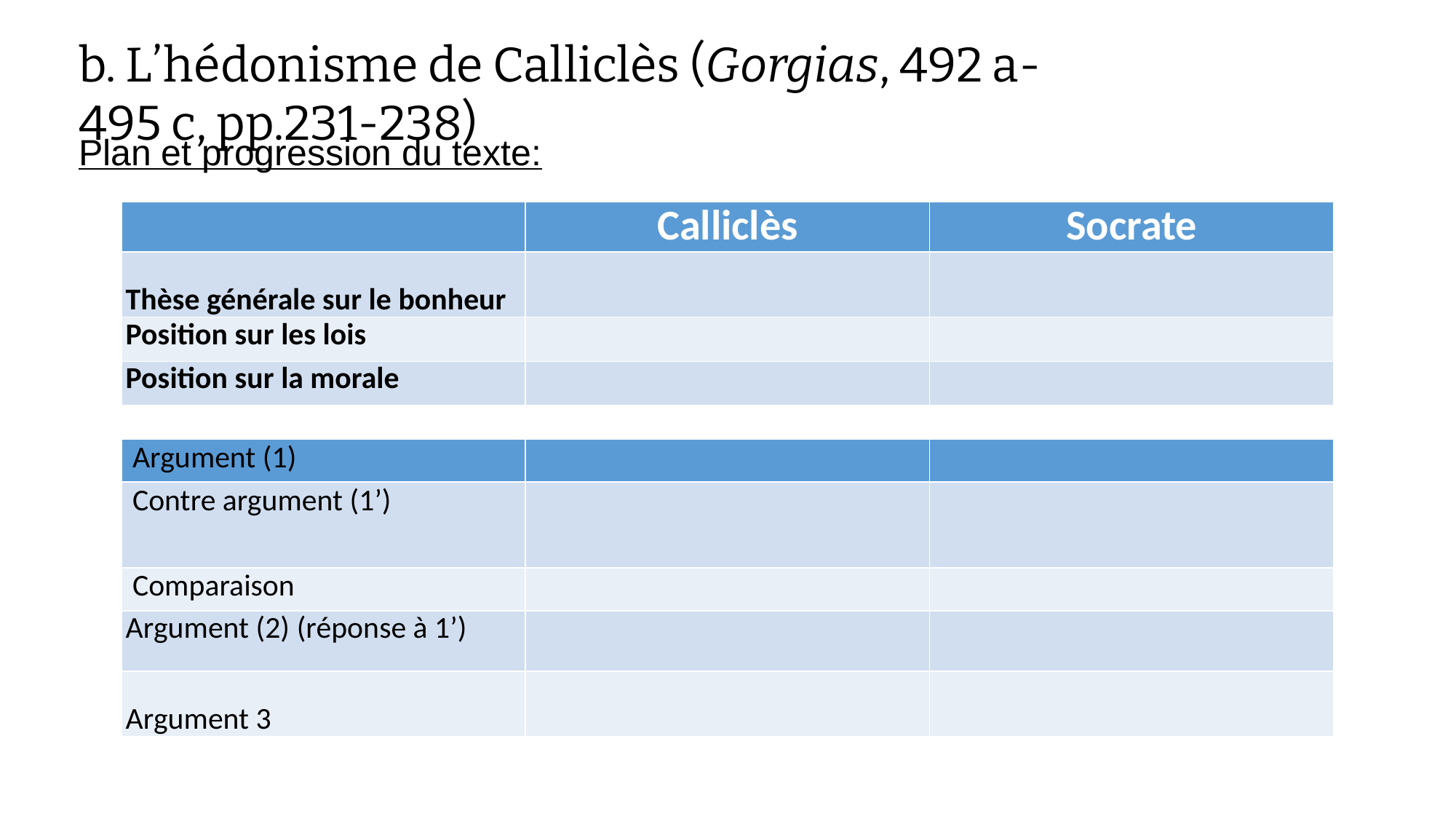

b. L’hédonisme de Calliclès (Gorgias, 492 a-495 c, pp.231-238)
Plan et progression du texte:
|  | Calliclès | Socrate |
| --- | --- | --- |
| Thèse générale sur le bonheur |  |  |
| Position sur les lois |  |  |
| Position sur la morale |  |  |
| Argument (1) |  |  |
| --- | --- | --- |
| Contre argument (1’) |  |  |
| Comparaison |  |  |
| Argument (2) (réponse à 1’) |  |  |
| Argument 3 |  |  |